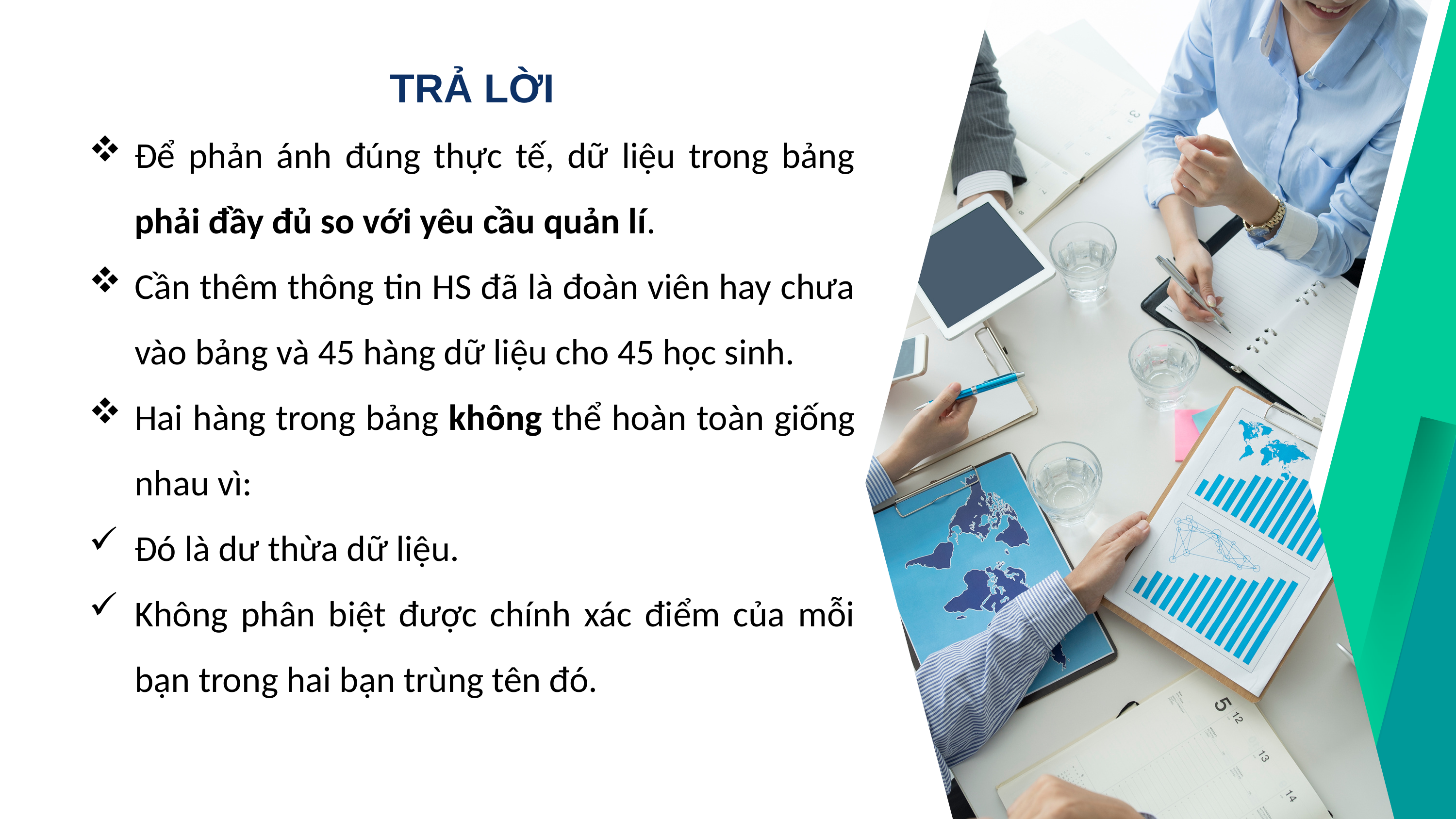

TRẢ LỜI
Để phản ánh đúng thực tế, dữ liệu trong bảng phải đầy đủ so với yêu cầu quản lí.
Cần thêm thông tin HS đã là đoàn viên hay chưa vào bảng và 45 hàng dữ liệu cho 45 học sinh.
Hai hàng trong bảng không thể hoàn toàn giống nhau vì:
Đó là dư thừa dữ liệu.
Không phân biệt được chính xác điểm của mỗi bạn trong hai bạn trùng tên đó.